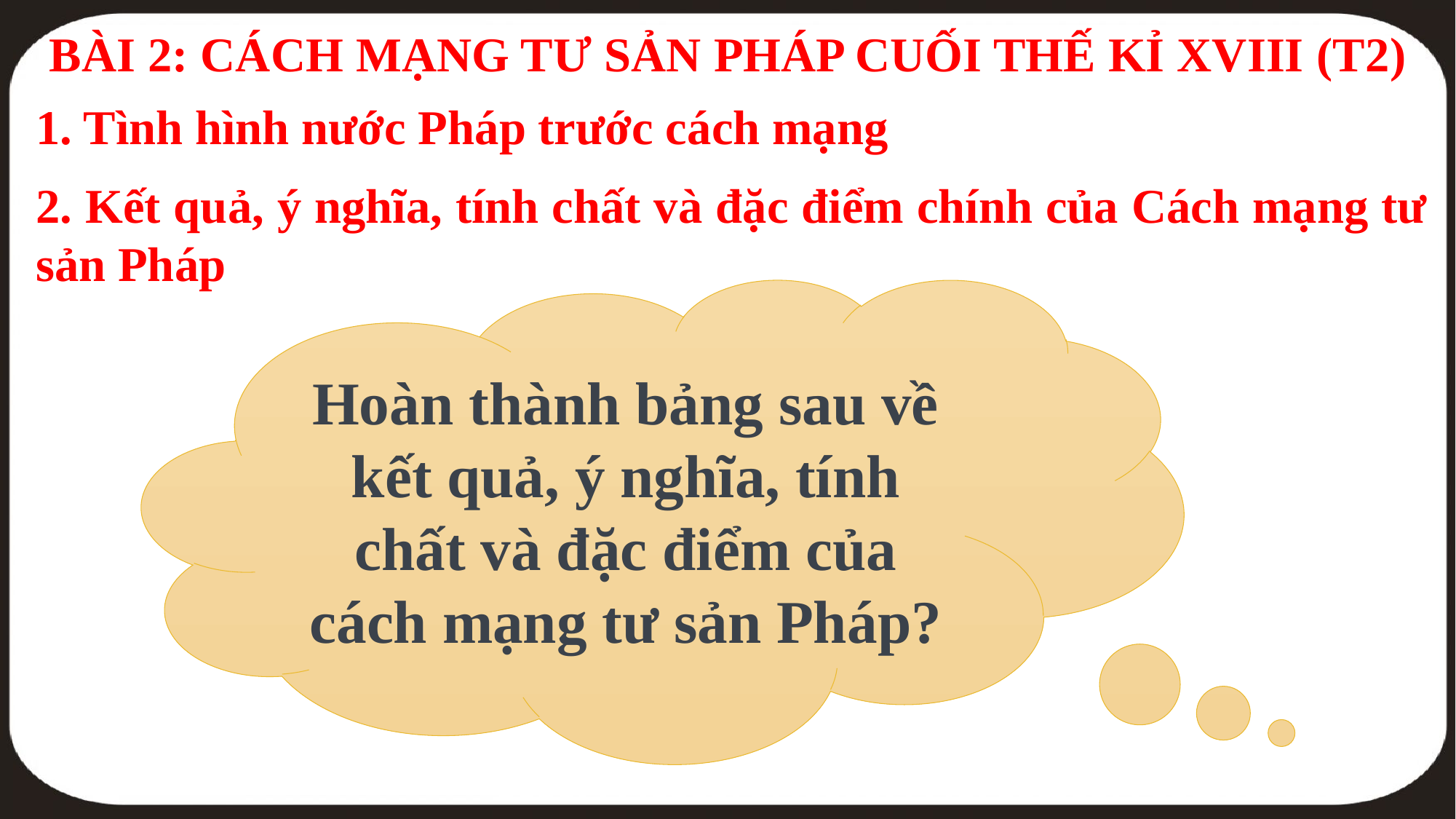

BÀI 2: CÁCH MẠNG TƯ SẢN PHÁP CUỐI THẾ KỈ XVIII (T2)
1. Tình hình nước Pháp trước cách mạng
2. Kết quả, ý nghĩa, tính chất và đặc điểm chính của Cách mạng tư sản Pháp
Hoàn thành bảng sau về kết quả, ý nghĩa, tính chất và đặc điểm của cách mạng tư sản Pháp?